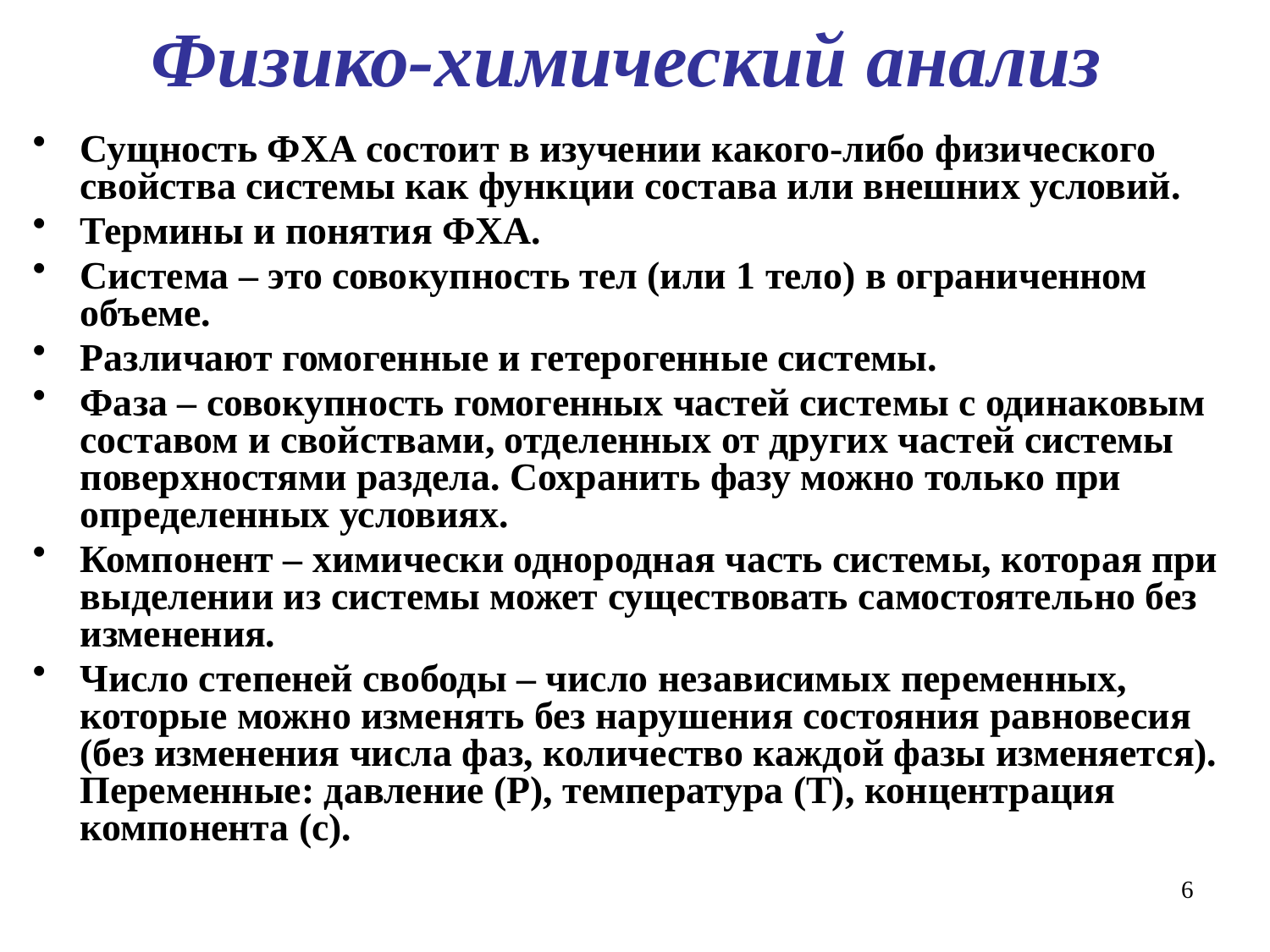

# Физико-химический анализ
Сущность ФХА состоит в изучении какого-либо физического свойства системы как функции состава или внешних условий.
Термины и понятия ФХА.
Система – это совокупность тел (или 1 тело) в ограниченном объеме.
Различают гомогенные и гетерогенные системы.
Фаза – совокупность гомогенных частей системы с одинаковым составом и свойствами, отделенных от других частей системы поверхностями раздела. Сохранить фазу можно только при определенных условиях.
Компонент – химически однородная часть системы, которая при выделении из системы может существовать самостоятельно без изменения.
Число степеней свободы – число независимых переменных, которые можно изменять без нарушения состояния равновесия (без изменения числа фаз, количество каждой фазы изменяется). Переменные: давление (Р), температура (Т), концентрация компонента (с).
6